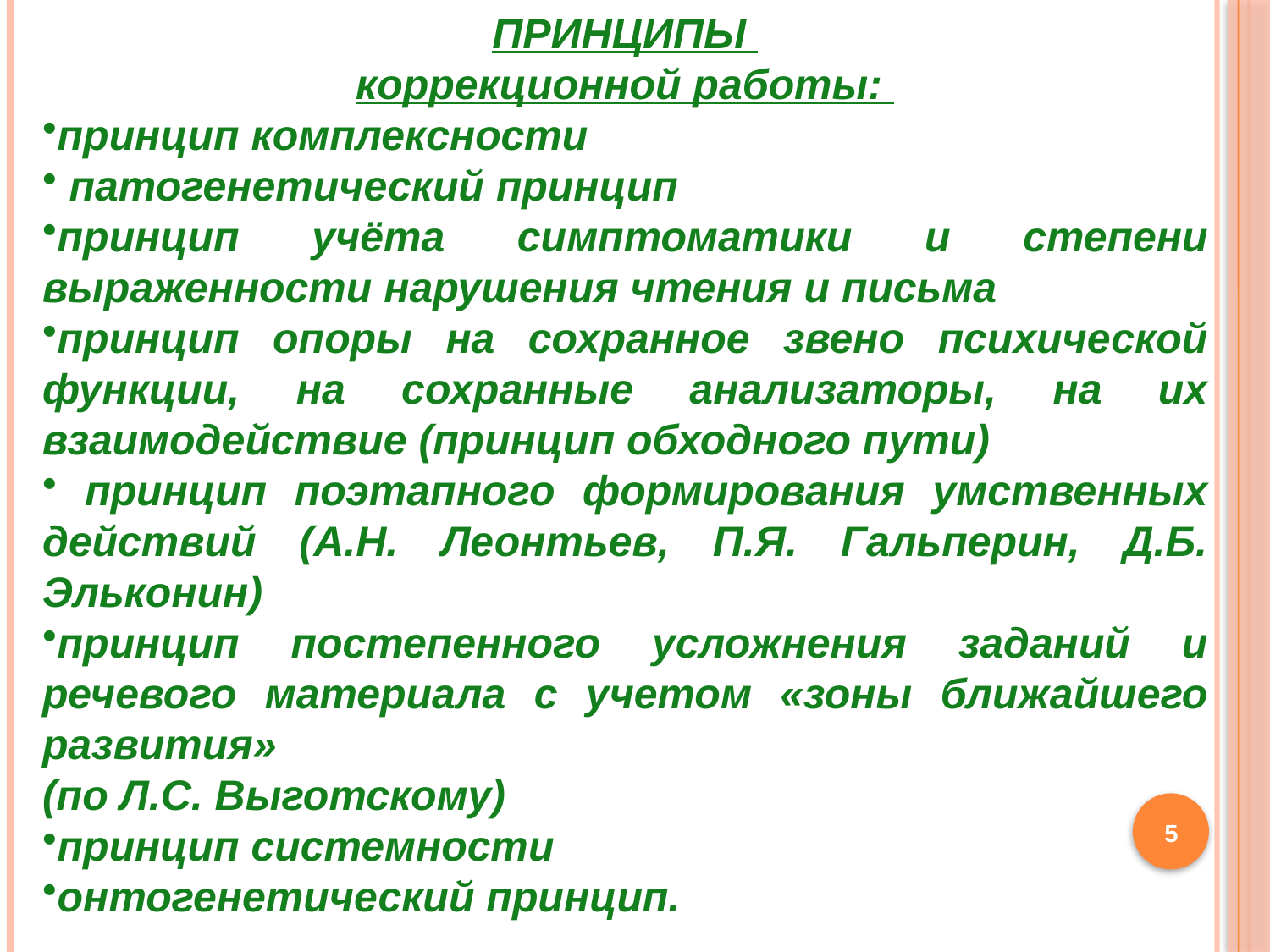

ПРИНЦИПЫ
коррекционной работы:
принцип комплексности
 патогенетический принцип
принцип учёта симптоматики и степени выраженности нарушения чтения и письма
принцип опоры на сохранное звено психической функции, на сохранные анализаторы, на их взаимодействие (принцип обходного пути)
 принцип поэтапного формирования умственных действий (А.Н. Леонтьев, П.Я. Гальперин, Д.Б. Эльконин)
принцип постепенного усложнения заданий и речевого материала с учетом «зоны ближайшего развития»
(по Л.С. Выготскому)
принцип системности
онтогенетический принцип.
5